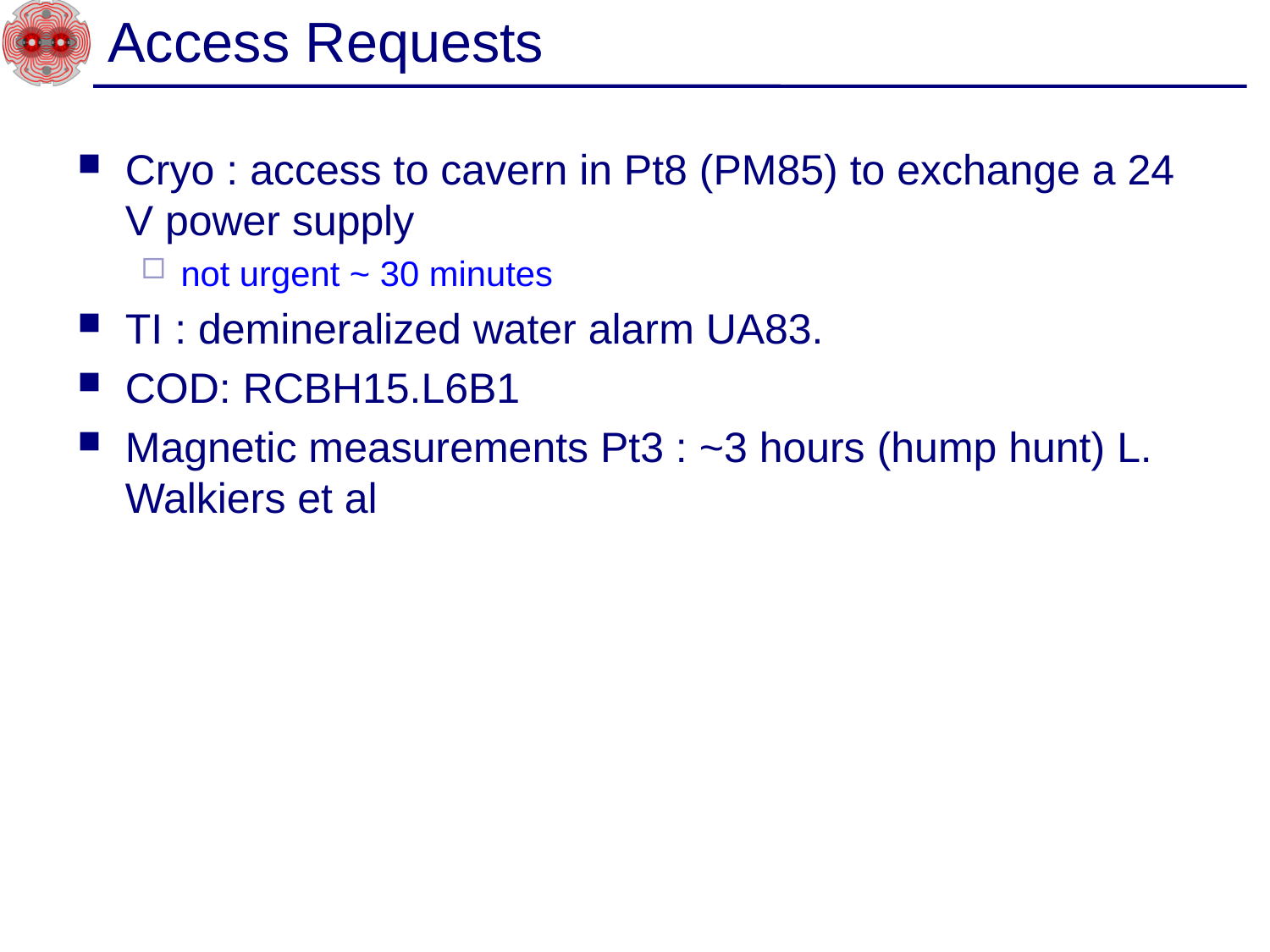

# Access Requests
Cryo : access to cavern in Pt8 (PM85) to exchange a 24 V power supply
not urgent ~ 30 minutes
TI : demineralized water alarm UA83.
COD: RCBH15.L6B1
Magnetic measurements Pt3 : ~3 hours (hump hunt) L. Walkiers et al